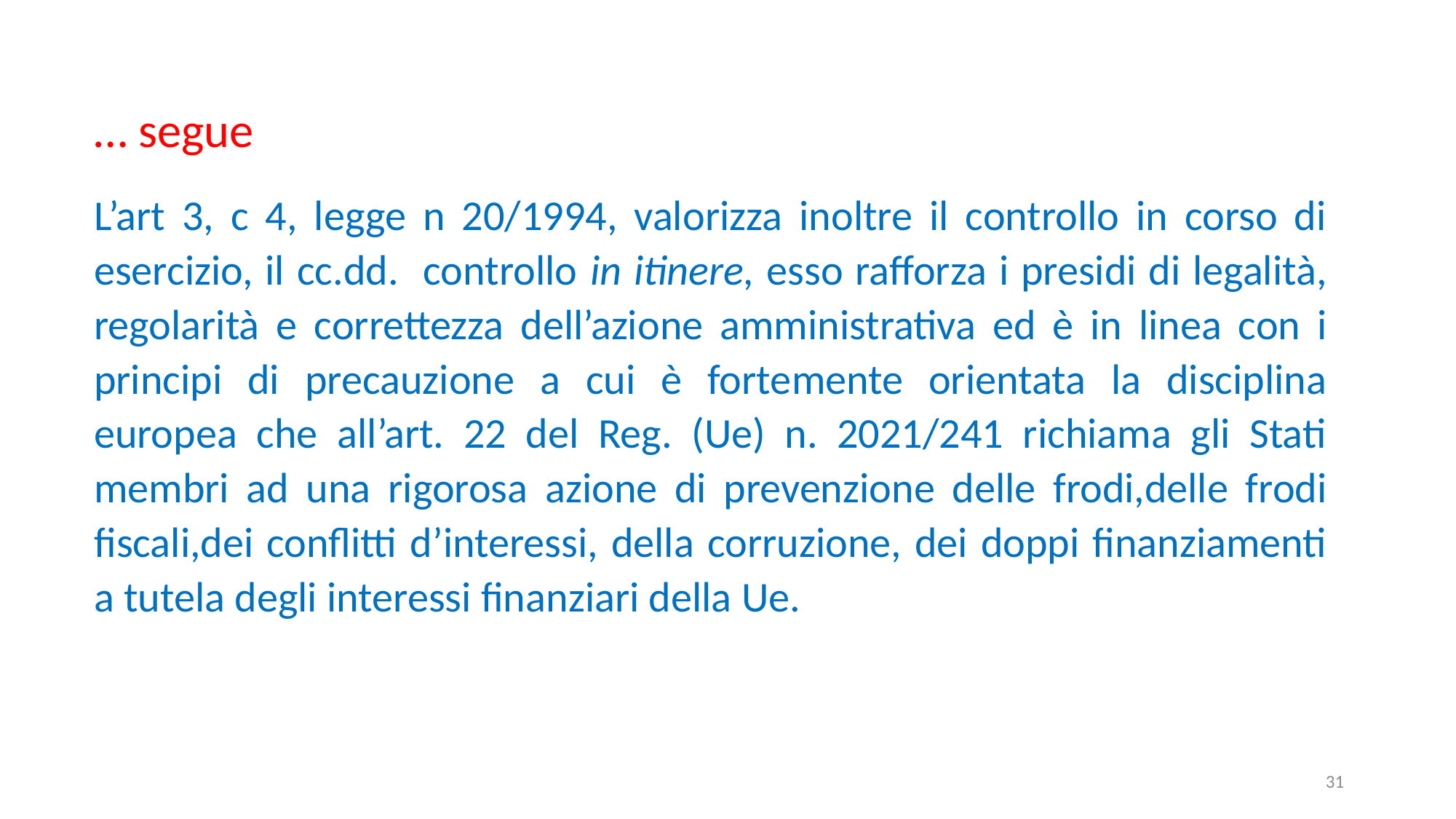

… segue
L’art 3, c 4, legge n 20/1994, valorizza inoltre il controllo in corso di esercizio, il cc.dd.  controllo in itinere, esso rafforza i presidi di legalità, regolarità e correttezza dell’azione amministrativa ed è in linea con i principi di precauzione a cui è fortemente orientata la disciplina europea che all’art. 22 del Reg. (Ue) n. 2021/241 richiama gli Stati membri ad una rigorosa azione di prevenzione delle frodi,delle frodi fiscali,dei conflitti d’interessi, della corruzione, dei doppi finanziamenti a tutela degli interessi finanziari della Ue.

31